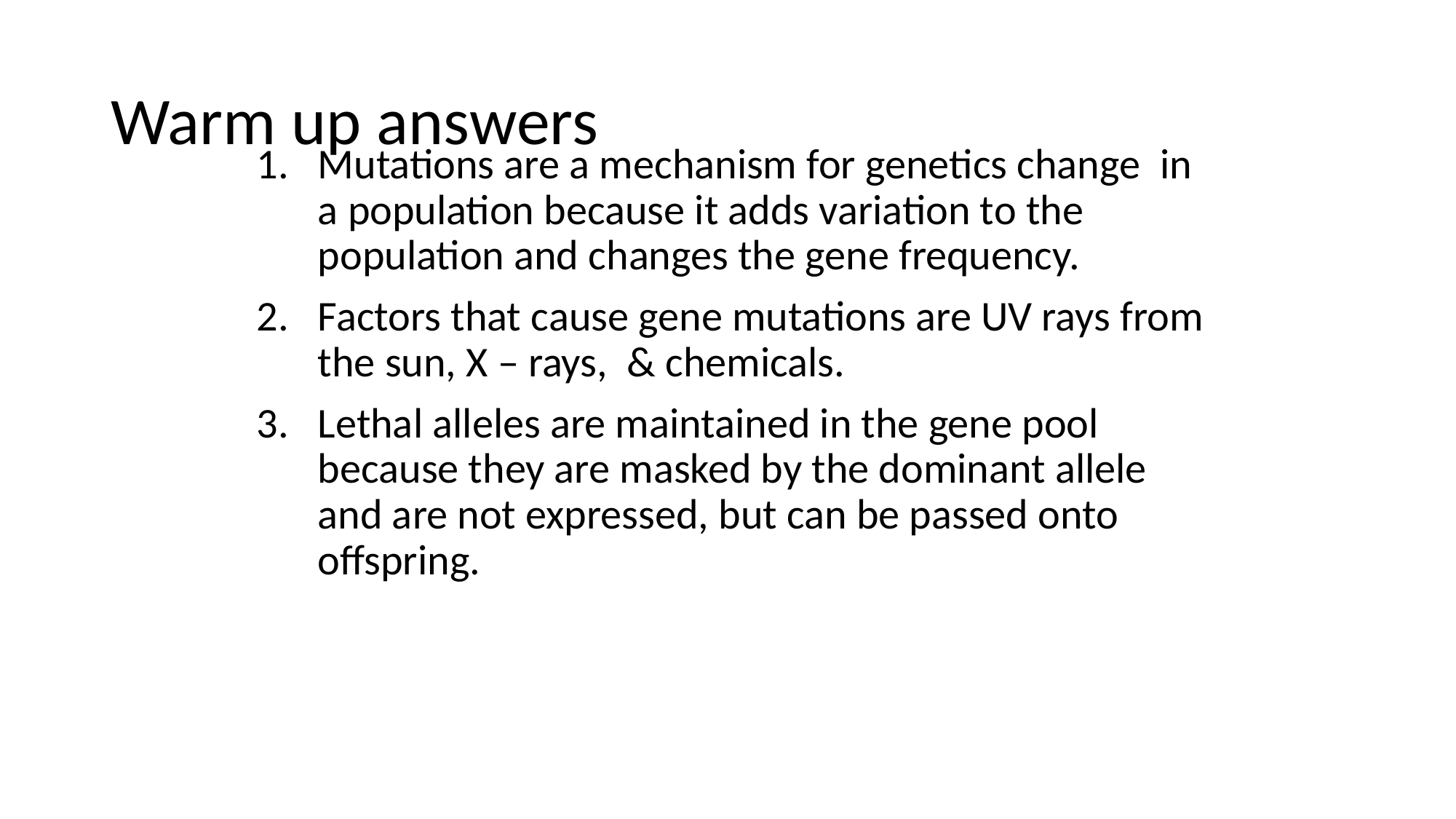

# Warm up answers
Mutations are a mechanism for genetics change  in a population because it adds variation to the population and changes the gene frequency.
Factors that cause gene mutations are UV rays from the sun, X – rays,  & chemicals.
Lethal alleles are maintained in the gene pool because they are masked by the dominant allele and are not expressed, but can be passed onto offspring.